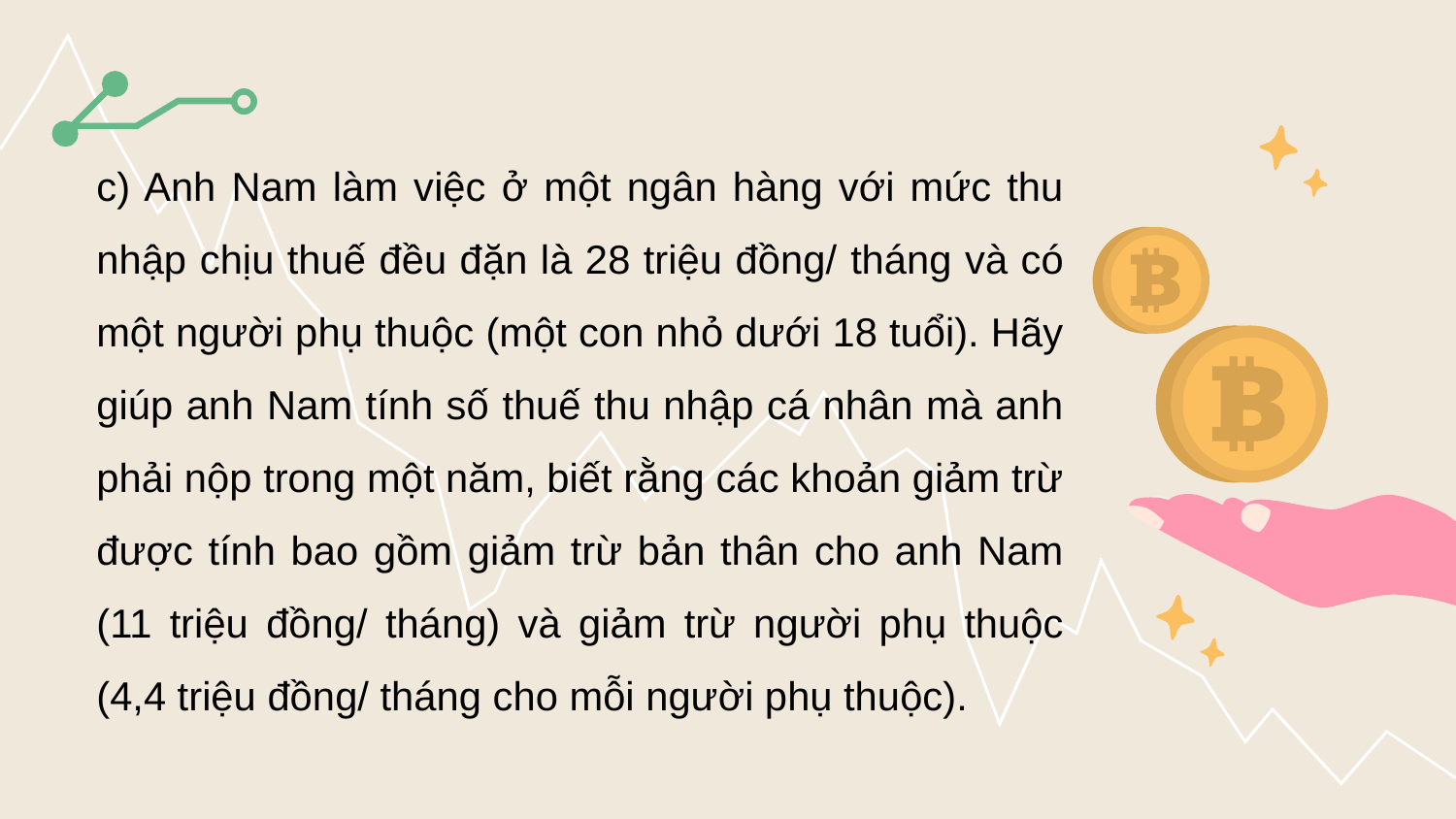

c) Anh Nam làm việc ở một ngân hàng với mức thu nhập chịu thuế đều đặn là 28 triệu đồng/ tháng và có một người phụ thuộc (một con nhỏ dưới 18 tuổi). Hãy giúp anh Nam tính số thuế thu nhập cá nhân mà anh phải nộp trong một năm, biết rằng các khoản giảm trừ được tính bao gồm giảm trừ bản thân cho anh Nam (11 triệu đồng/ tháng) và giảm trừ người phụ thuộc (4,4 triệu đồng/ tháng cho mỗi người phụ thuộc).